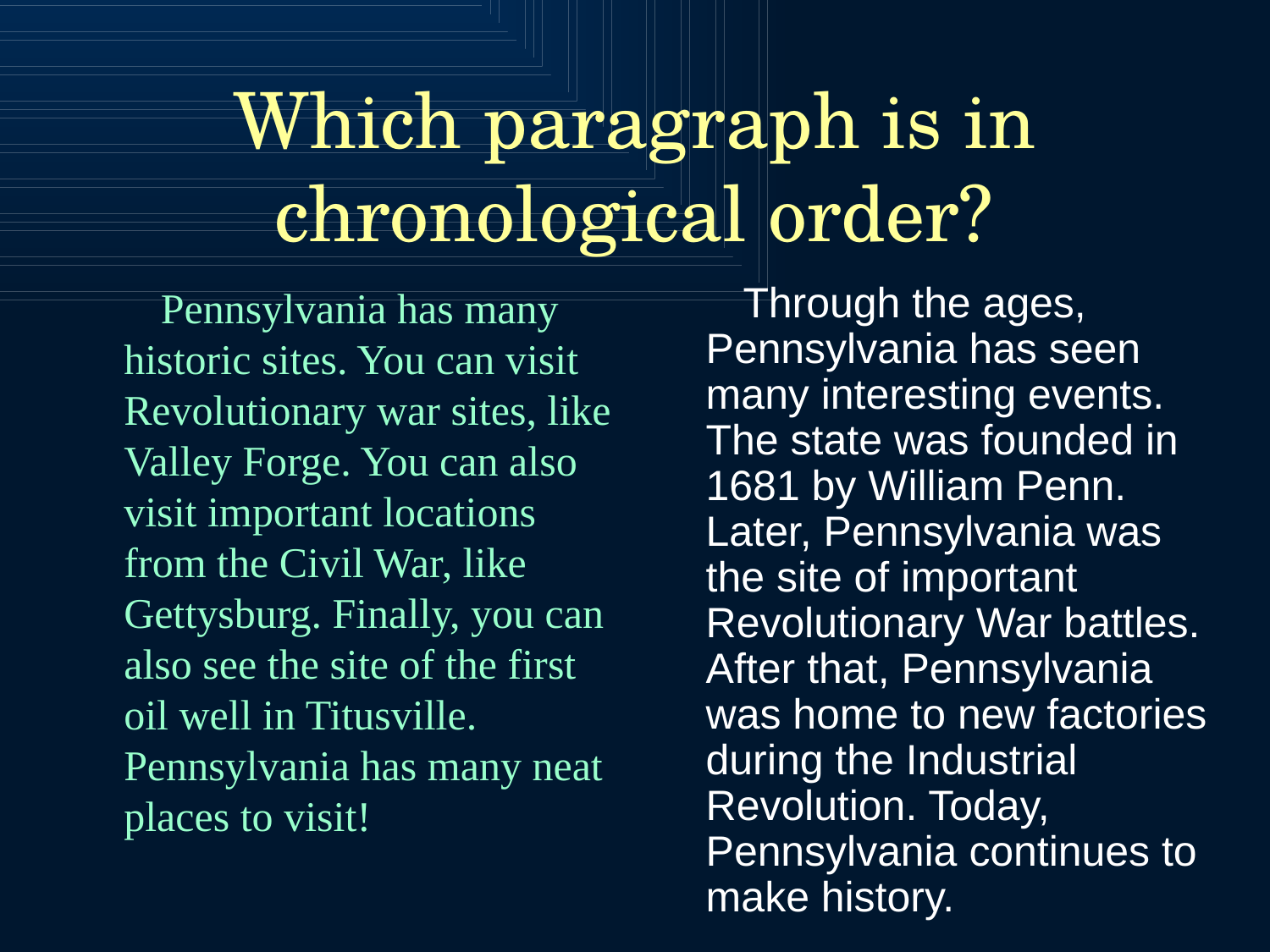

# Which paragraph is in chronological order?
        Pennsylvania has many historic sites. You can visit Revolutionary war sites, like Valley Forge. You can also visit important locations from the Civil War, like Gettysburg. Finally, you can also see the site of the first oil well in Titusville. Pennsylvania has many neat places to visit!

        Through the ages, Pennsylvania has seen many interesting events. The state was founded in 1681 by William Penn. Later, Pennsylvania was the site of important Revolutionary War battles. After that, Pennsylvania was home to new factories during the Industrial Revolution. Today, Pennsylvania continues to make history.